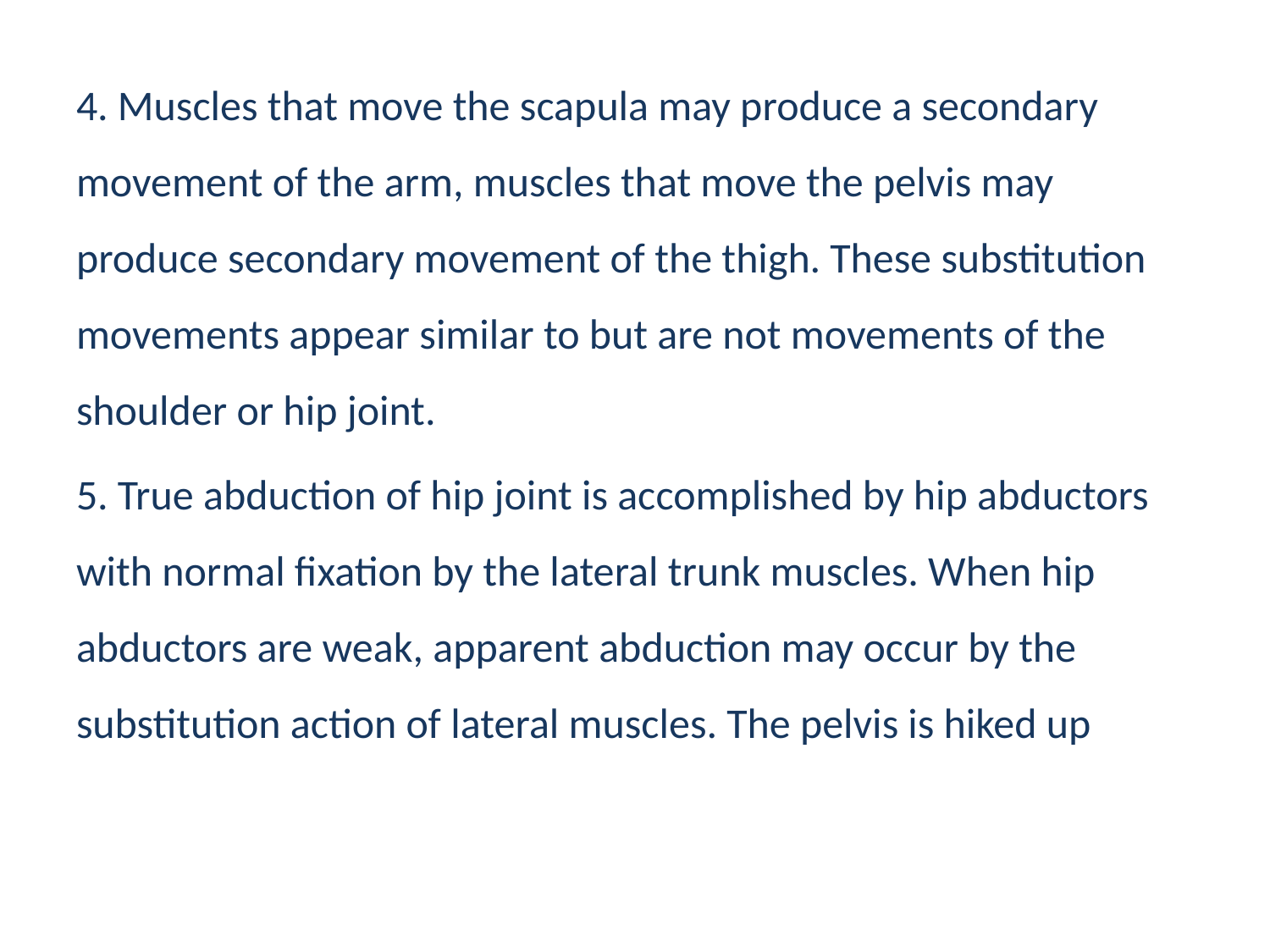

4. Muscles that move the scapula may produce a secondary movement of the arm, muscles that move the pelvis may produce secondary movement of the thigh. These substitution movements appear similar to but are not movements of the shoulder or hip joint.
5. True abduction of hip joint is accomplished by hip abductors with normal fixation by the lateral trunk muscles. When hip abductors are weak, apparent abduction may occur by the substitution action of lateral muscles. The pelvis is hiked up